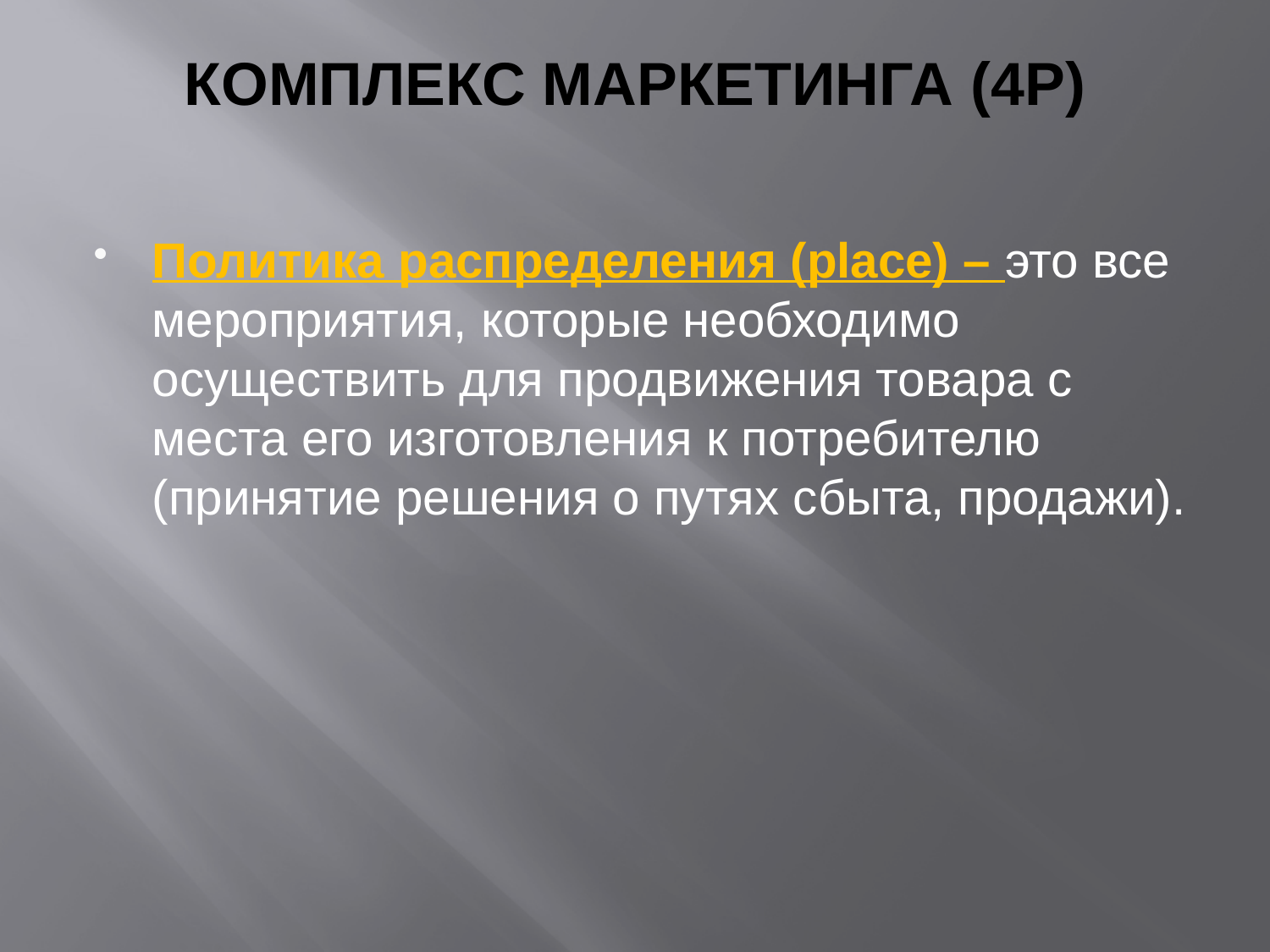

# КОМПЛЕКС МАРКЕТИНГА (4Р)
Политика распределения (place) – это все мероприятия, которые необходимо осуществить для продвижения товара с места его изготовления к потребителю (принятие решения о путях сбыта, продажи).